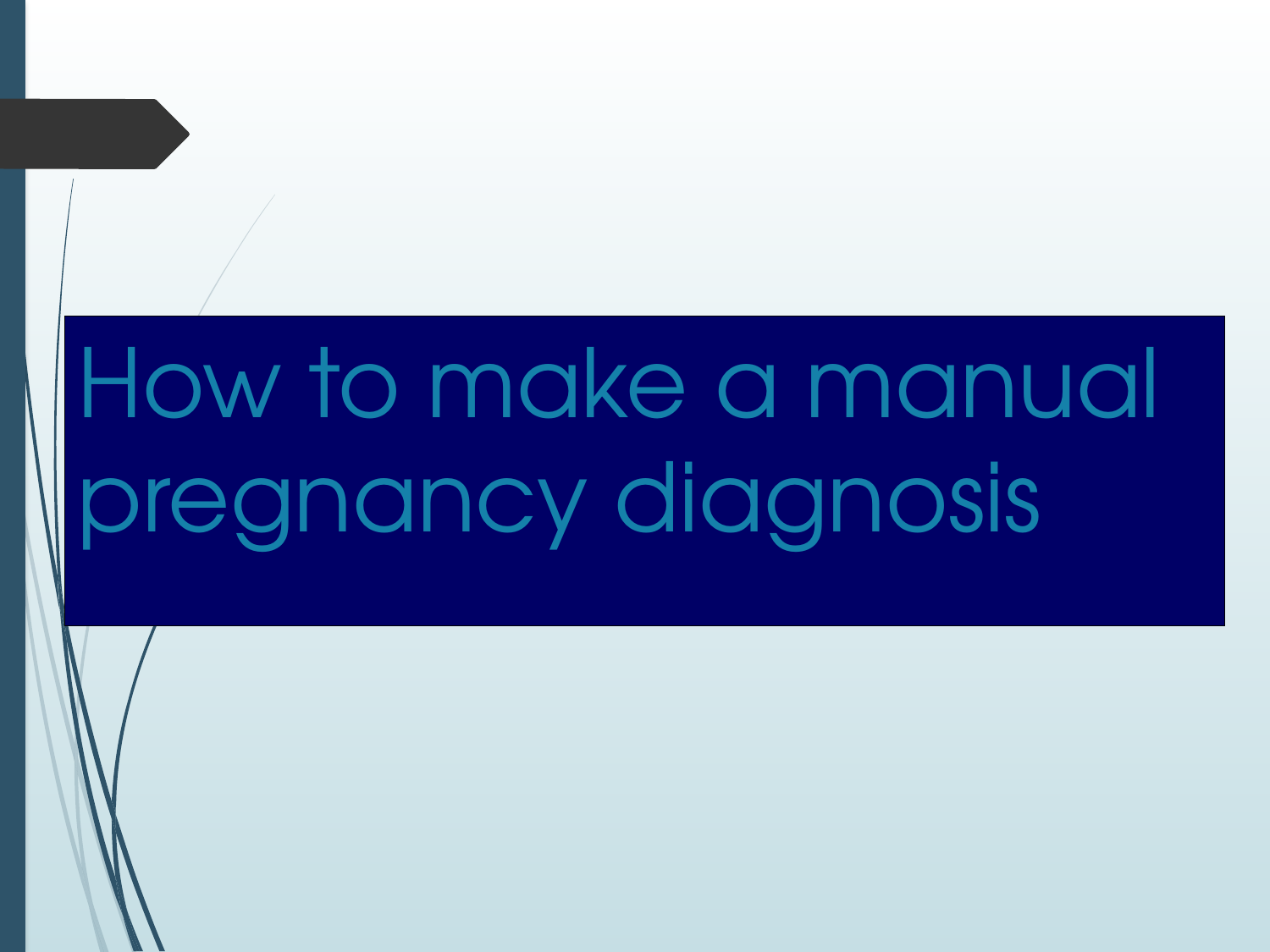

# How to make a manual pregnancy diagnosis